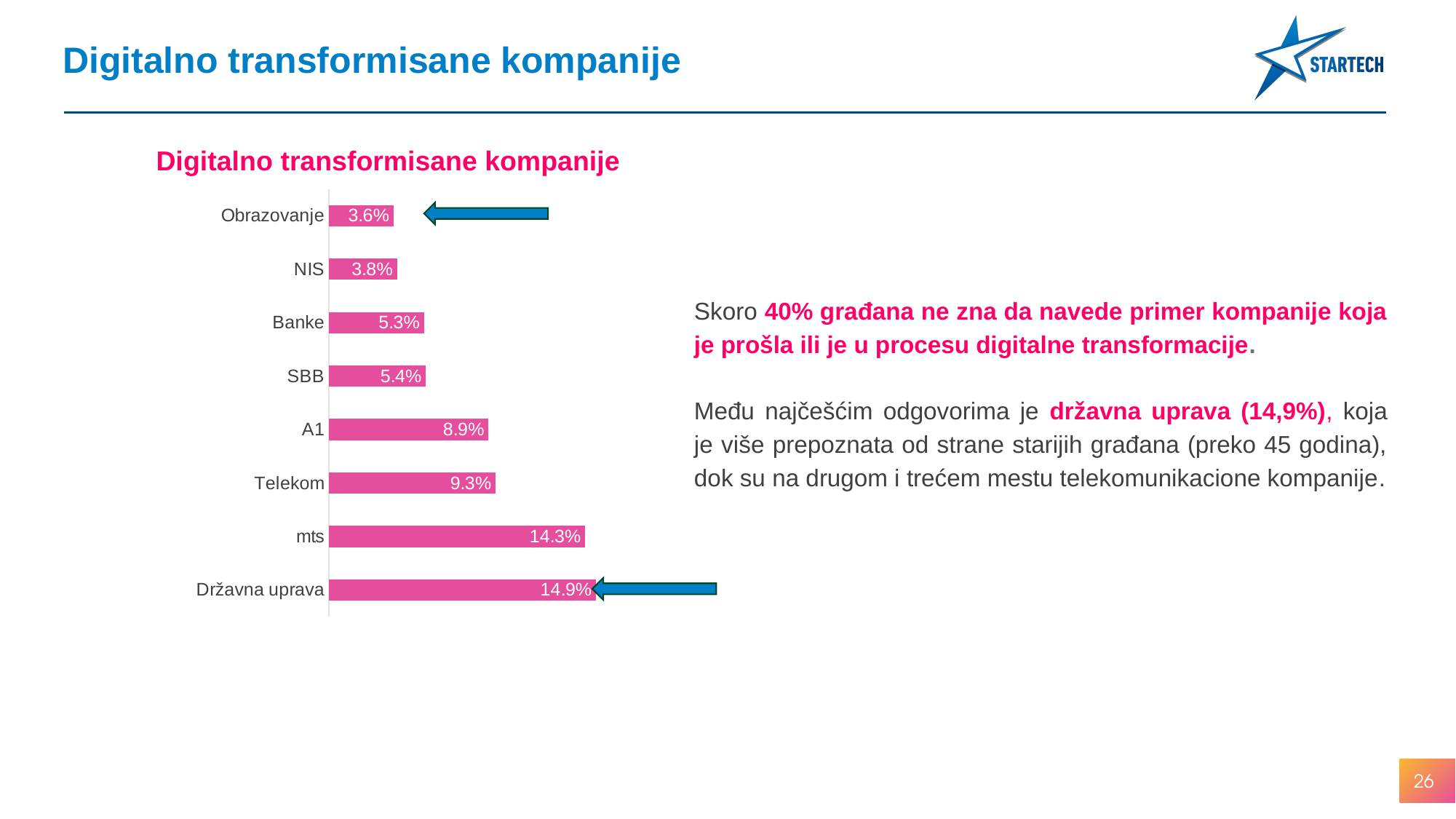

Digitalno transformisane kompanije
Digitalno transformisane kompanije

### Chart

| Category | Series 1 |
|---|---|
| Državna uprava | 0.149 |
| mts | 0.143 |
| Telekom | 0.093 |
| A1 | 0.089 |
| SBB | 0.054 |
| Banke | 0.053 |
| NIS | 0.038 |
| Obrazovanje | 0.036 |
Skoro 40% građana ne zna da navede primer kompanije koja je prošla ili je u procesu digitalne transformacije.

Među najčešćim odgovorima je državna uprava (14,9%), koja je više prepoznata od strane starijih građana (preko 45 godina), dok su na drugom i trećem mestu telekomunikacione kompanije.

26